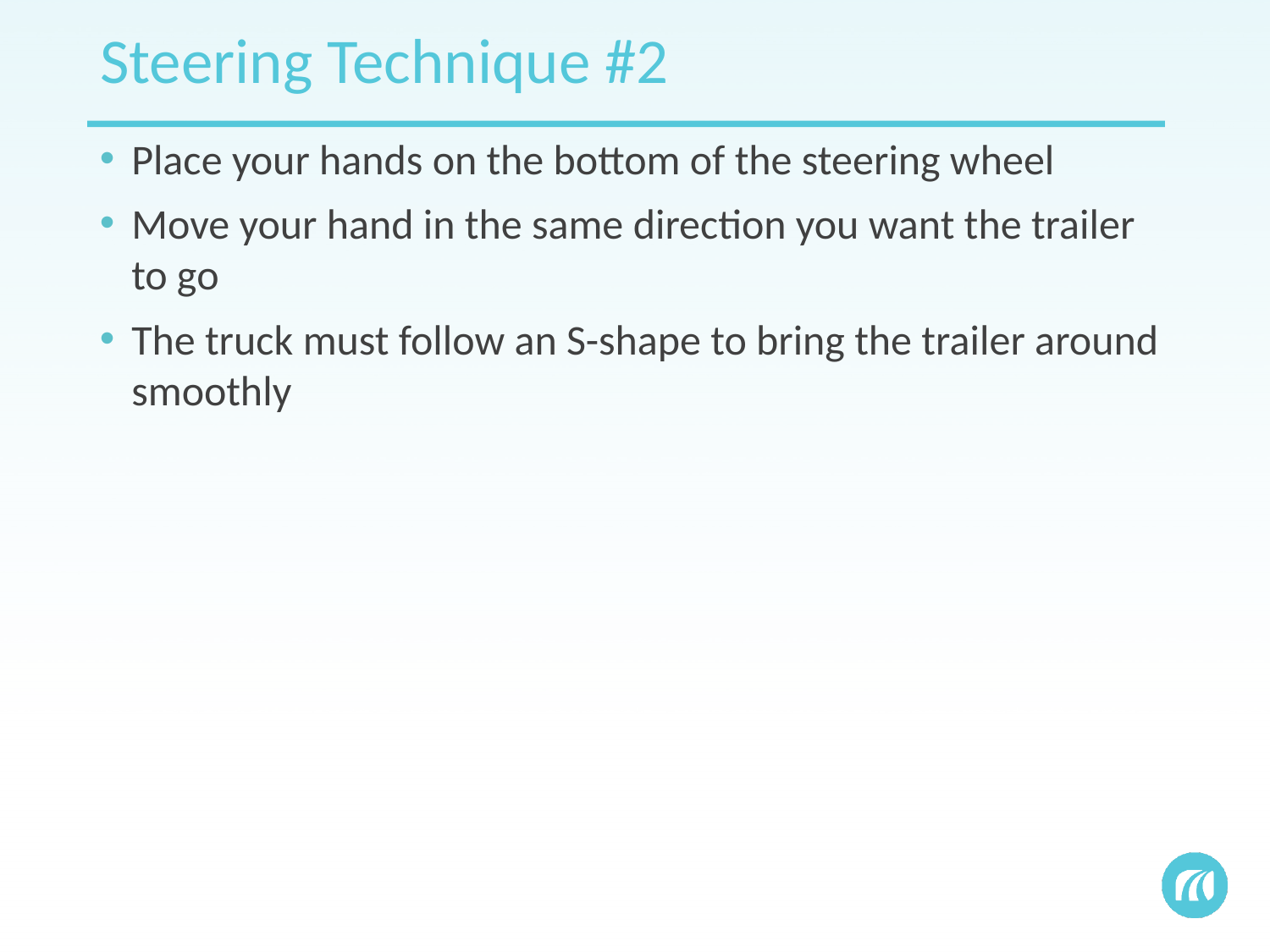

# Steering Technique #2
Place your hands on the bottom of the steering wheel
Move your hand in the same direction you want the trailer to go
The truck must follow an S-shape to bring the trailer around smoothly